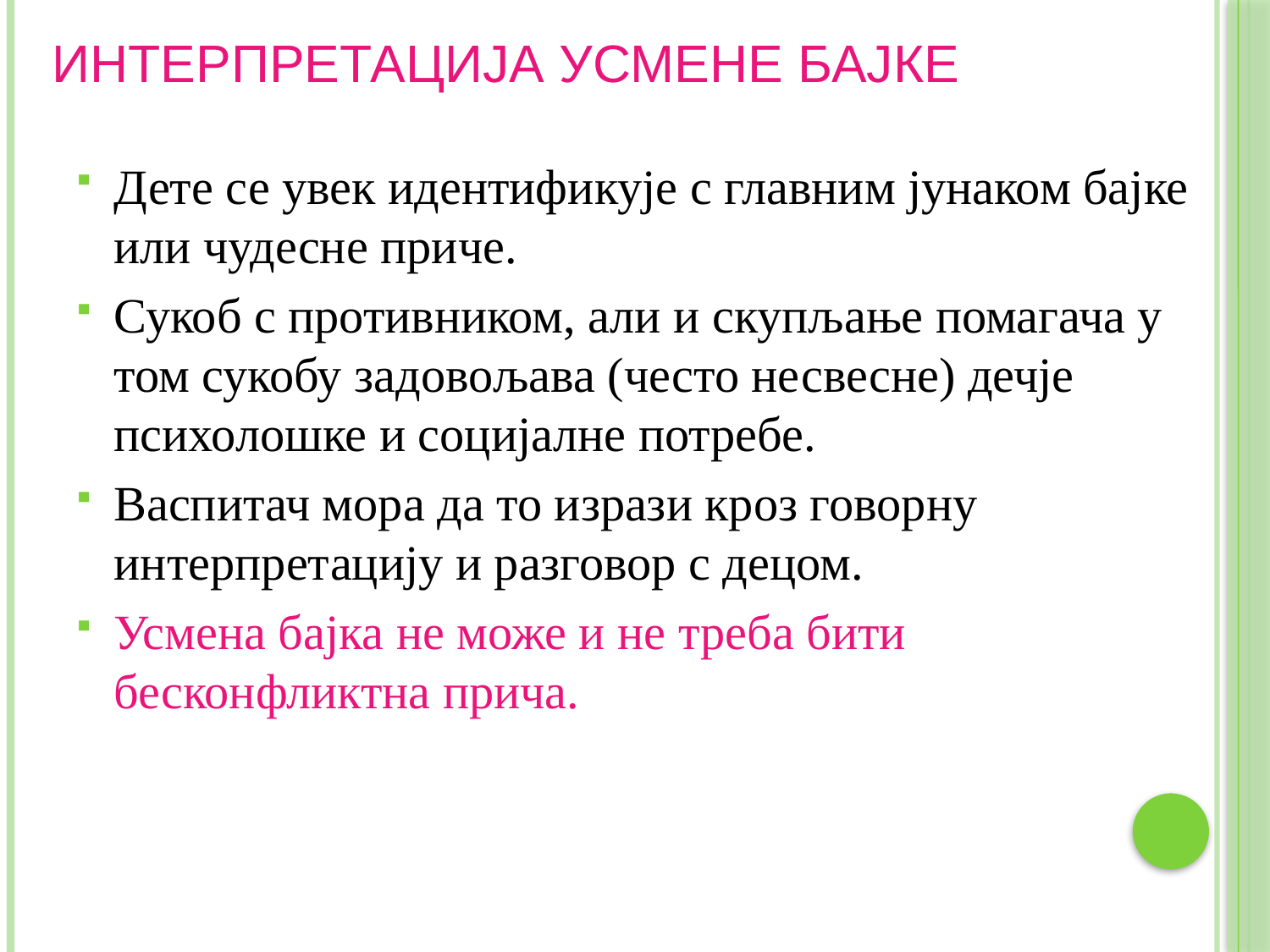

# ИНТЕРПРЕТАЦИЈА УСМЕНЕ БАЈКЕ
Дете се увек идентификује с главним јунаком бајке или чудесне приче.
Сукоб с противником, али и скупљање помагача у том сукобу задовољава (често несвесне) дечје психолошке и социјалне потребе.
Васпитач мора да то изрази кроз говорну интерпретацију и разговор с децом.
Усмена бајка не може и не треба бити бесконфликтна прича.